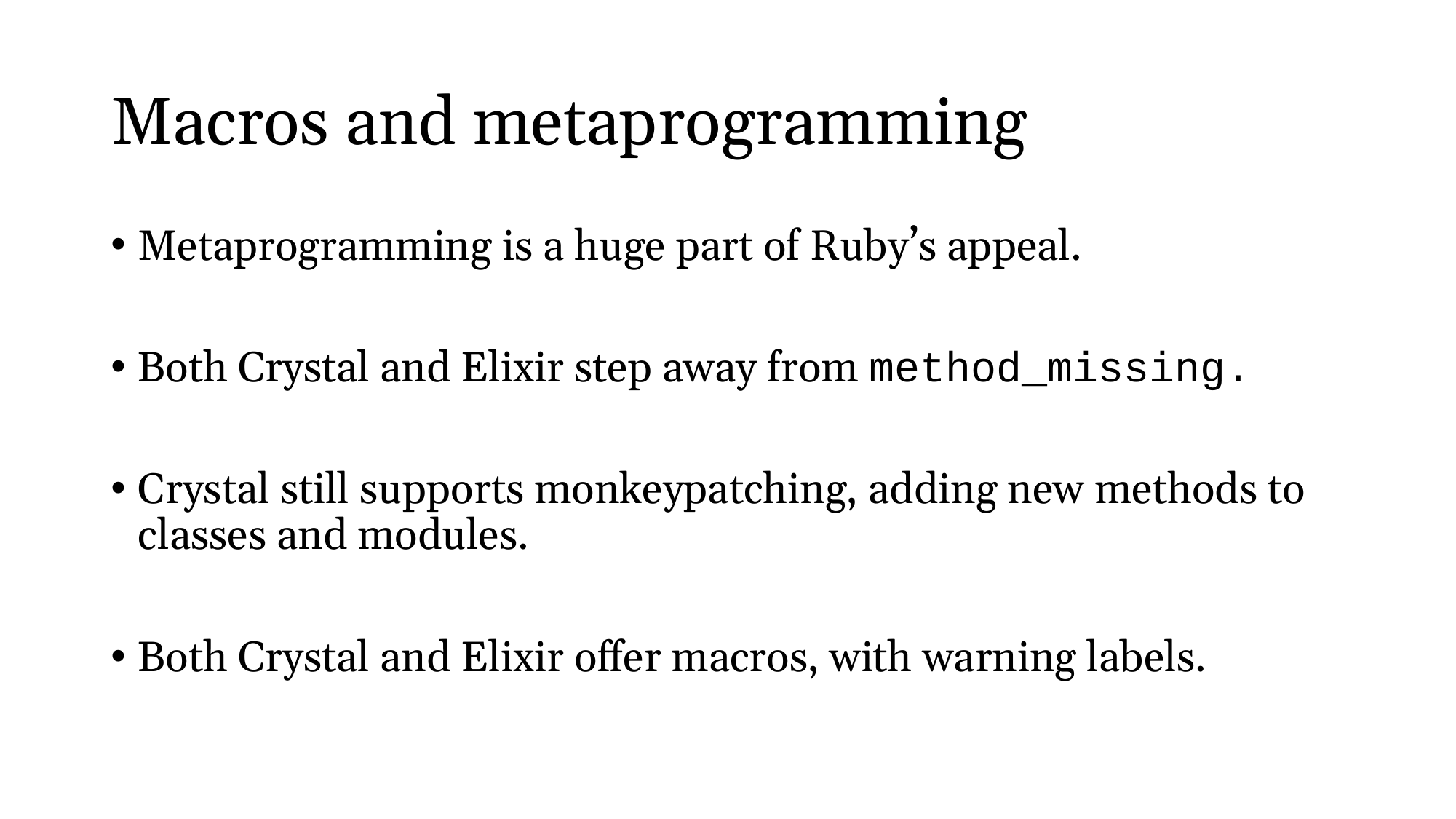

# Macros and metaprogramming
Metaprogramming is a huge part of Ruby’s appeal.

Both Crystal and Elixir step away from method_missing.

Crystal still supports monkeypatching, adding new methods to classes and modules.

Both Crystal and Elixir offer macros, with warning labels.